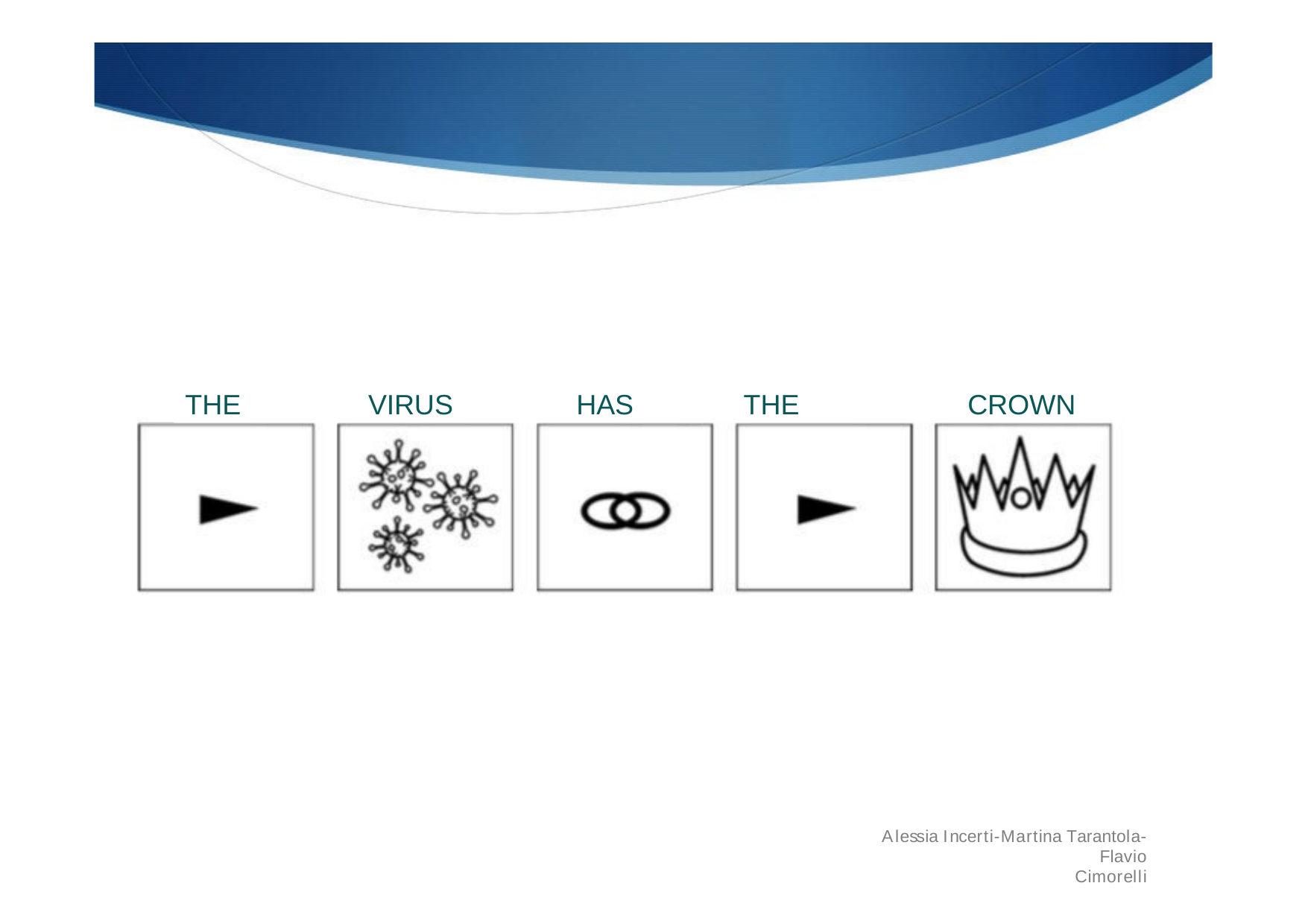

il

THE
VIRUS
HAS
THE
CROWN
Alessia Incerti-Martina Tarantola-Flavio
Cimorelli